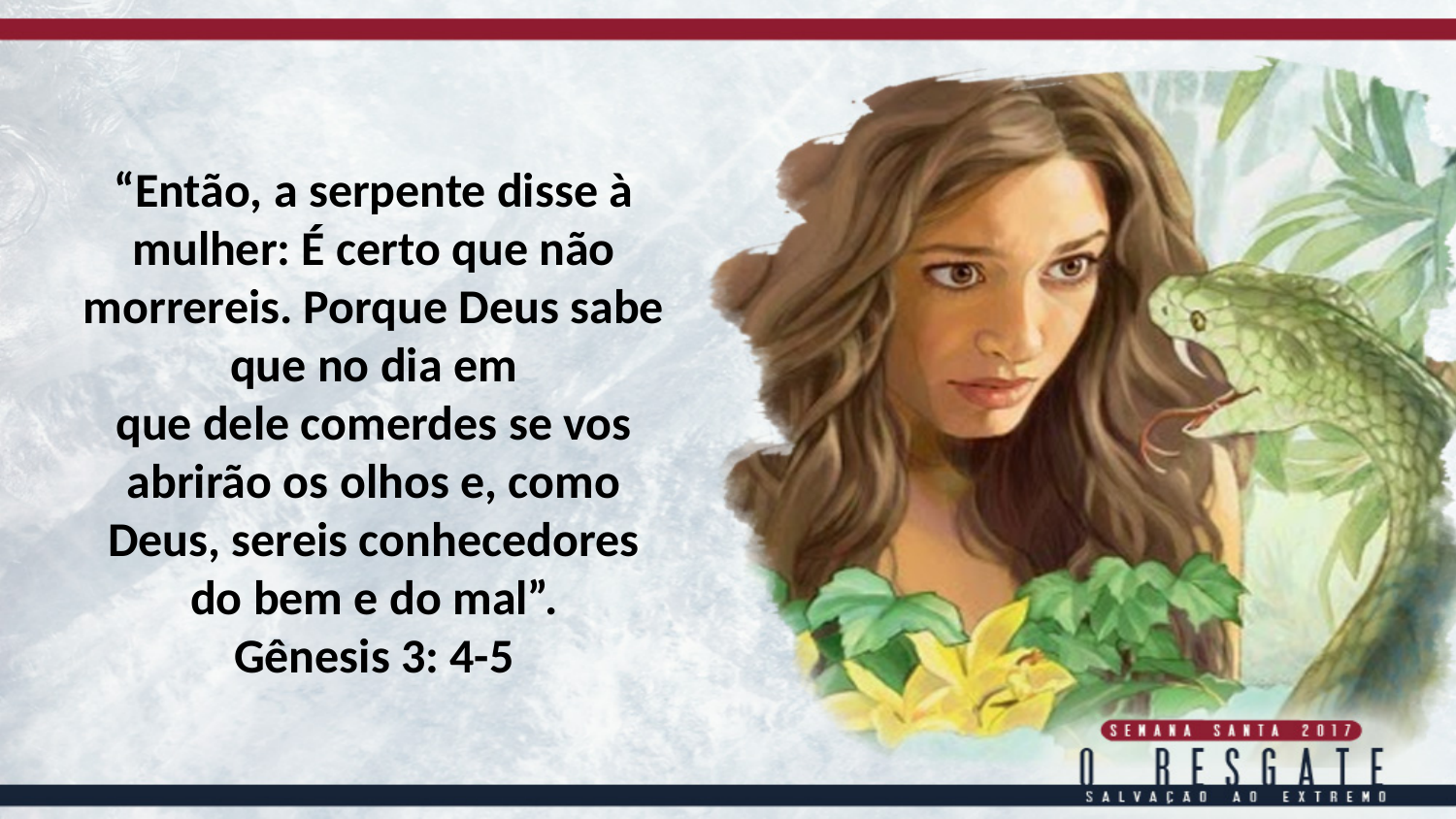

“Então, a serpente disse à
mulher: É certo que não morrereis. Porque Deus sabe que no dia em
que dele comerdes se vos abrirão os olhos e, como Deus, sereis conhecedores
do bem e do mal”.
Gênesis 3: 4-5